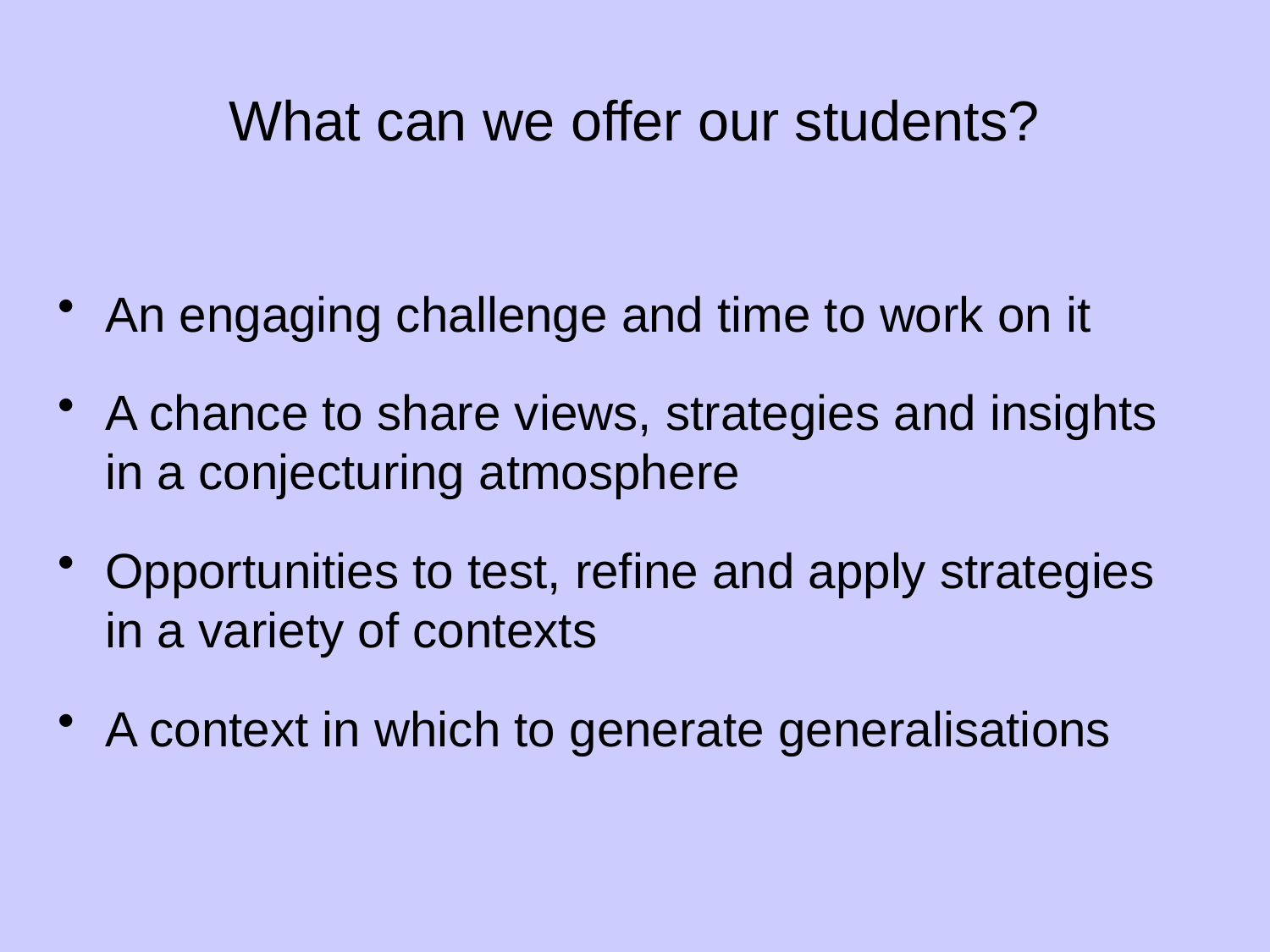

What can we offer our students?
An engaging challenge and time to work on it
A chance to share views, strategies and insights in a conjecturing atmosphere
Opportunities to test, refine and apply strategies in a variety of contexts
A context in which to generate generalisations